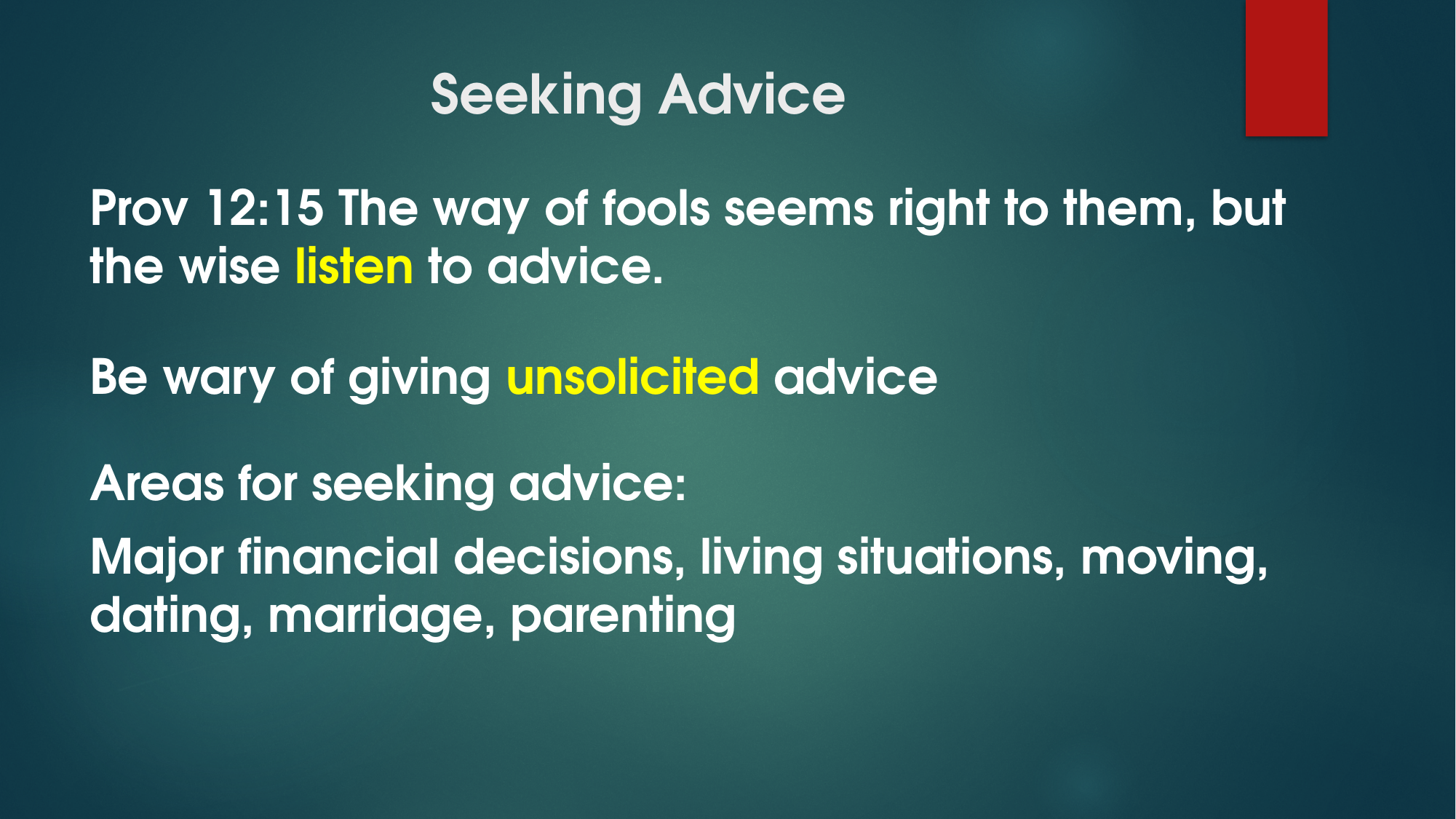

# Seeking Advice
Prov 12:15 The way of fools seems right to them, but the wise listen to advice.

Be wary of giving unsolicited advice

Areas for seeking advice:
Major financial decisions, living situations, moving, dating, marriage, parenting